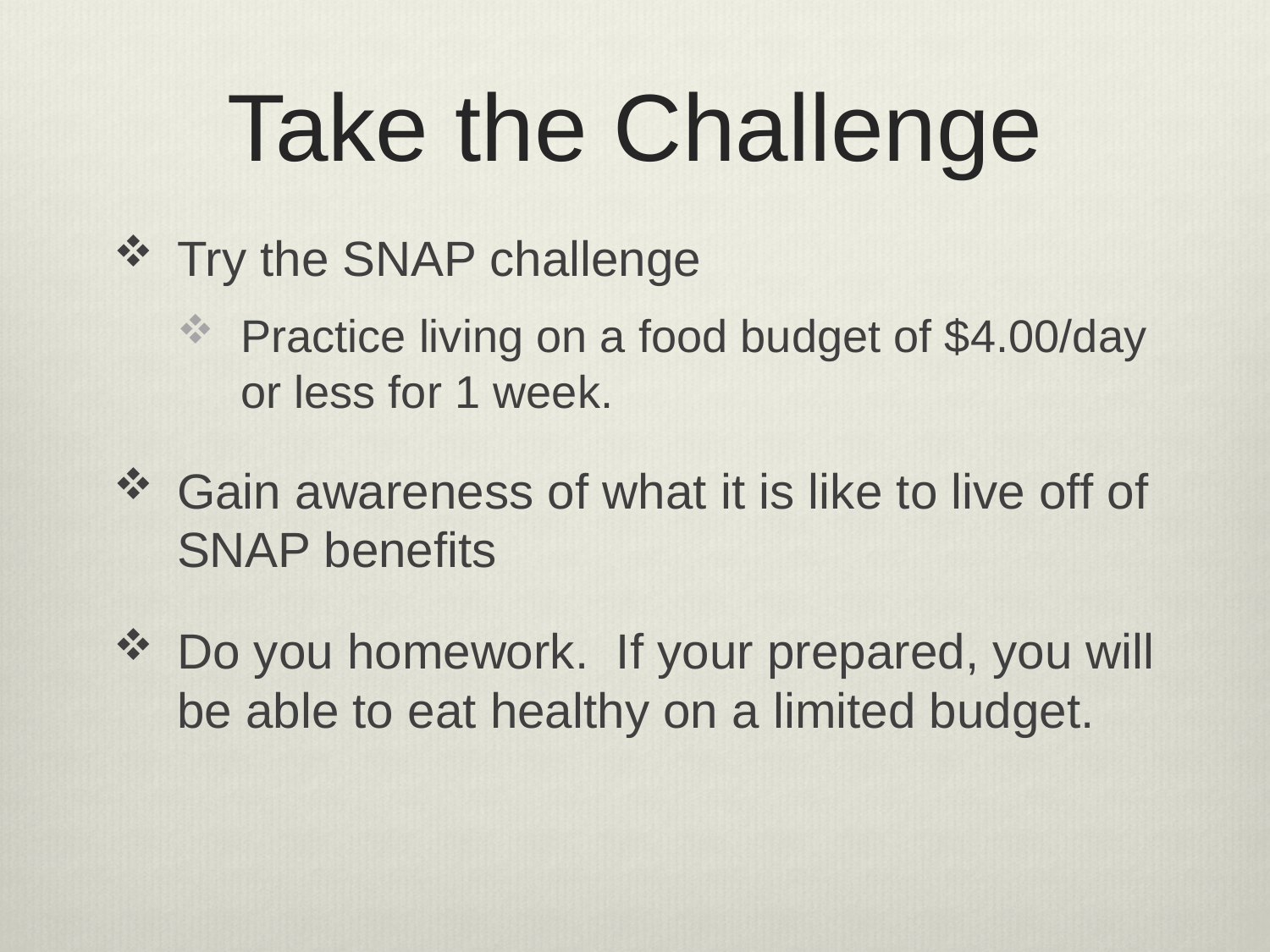

# Take the Challenge
Try the SNAP challenge
Practice living on a food budget of $4.00/day or less for 1 week.
Gain awareness of what it is like to live off of SNAP benefits
Do you homework.  If your prepared, you will be able to eat healthy on a limited budget.